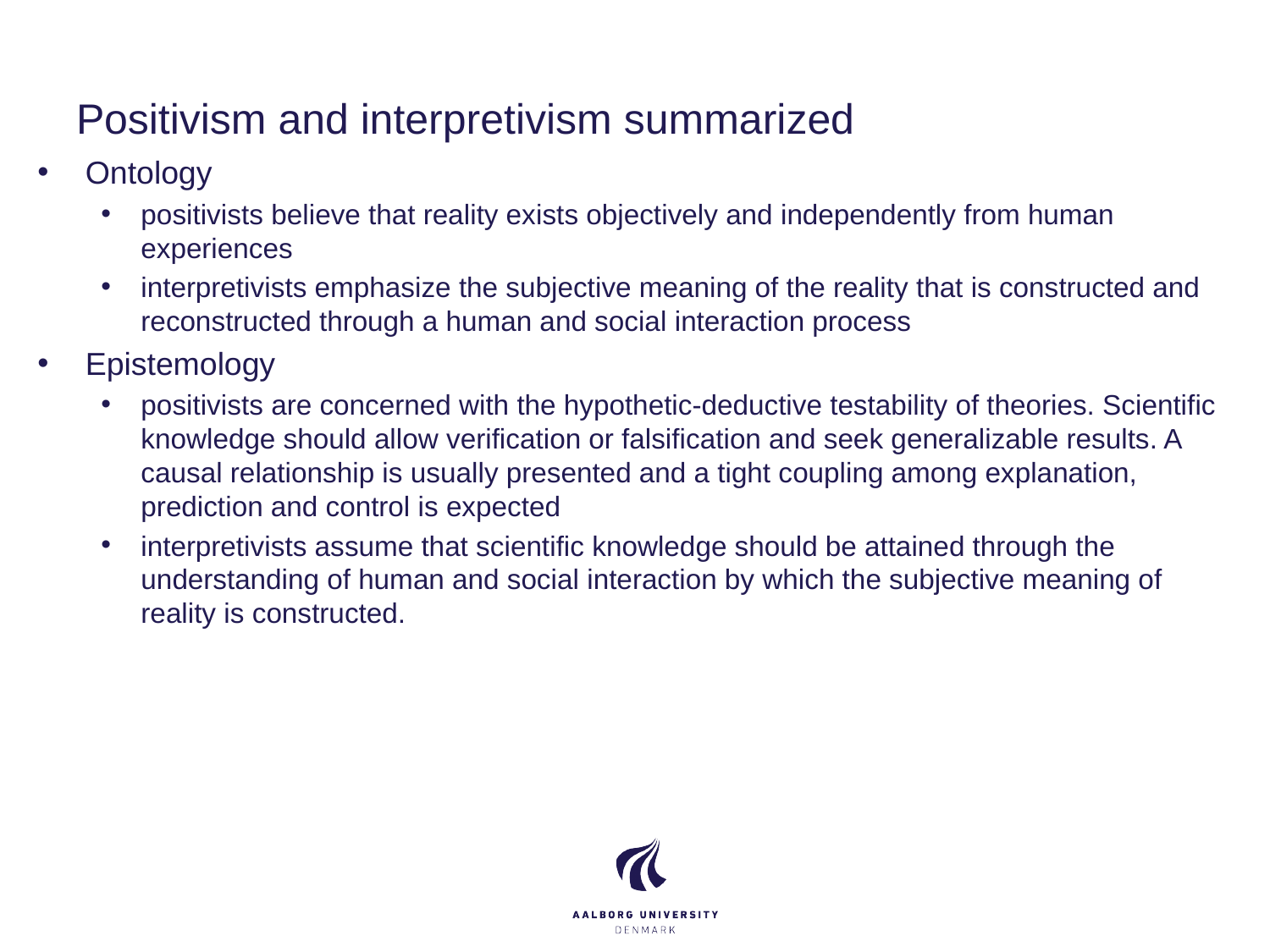

# Positivism and interpretivism summarized
Ontology
positivists believe that reality exists objectively and independently from human experiences
interpretivists emphasize the subjective meaning of the reality that is constructed and reconstructed through a human and social interaction process
Epistemology
positivists are concerned with the hypothetic-deductive testability of theories. Scientific knowledge should allow verification or falsification and seek generalizable results. A causal relationship is usually presented and a tight coupling among explanation, prediction and control is expected
interpretivists assume that scientific knowledge should be attained through the understanding of human and social interaction by which the subjective meaning of reality is constructed.